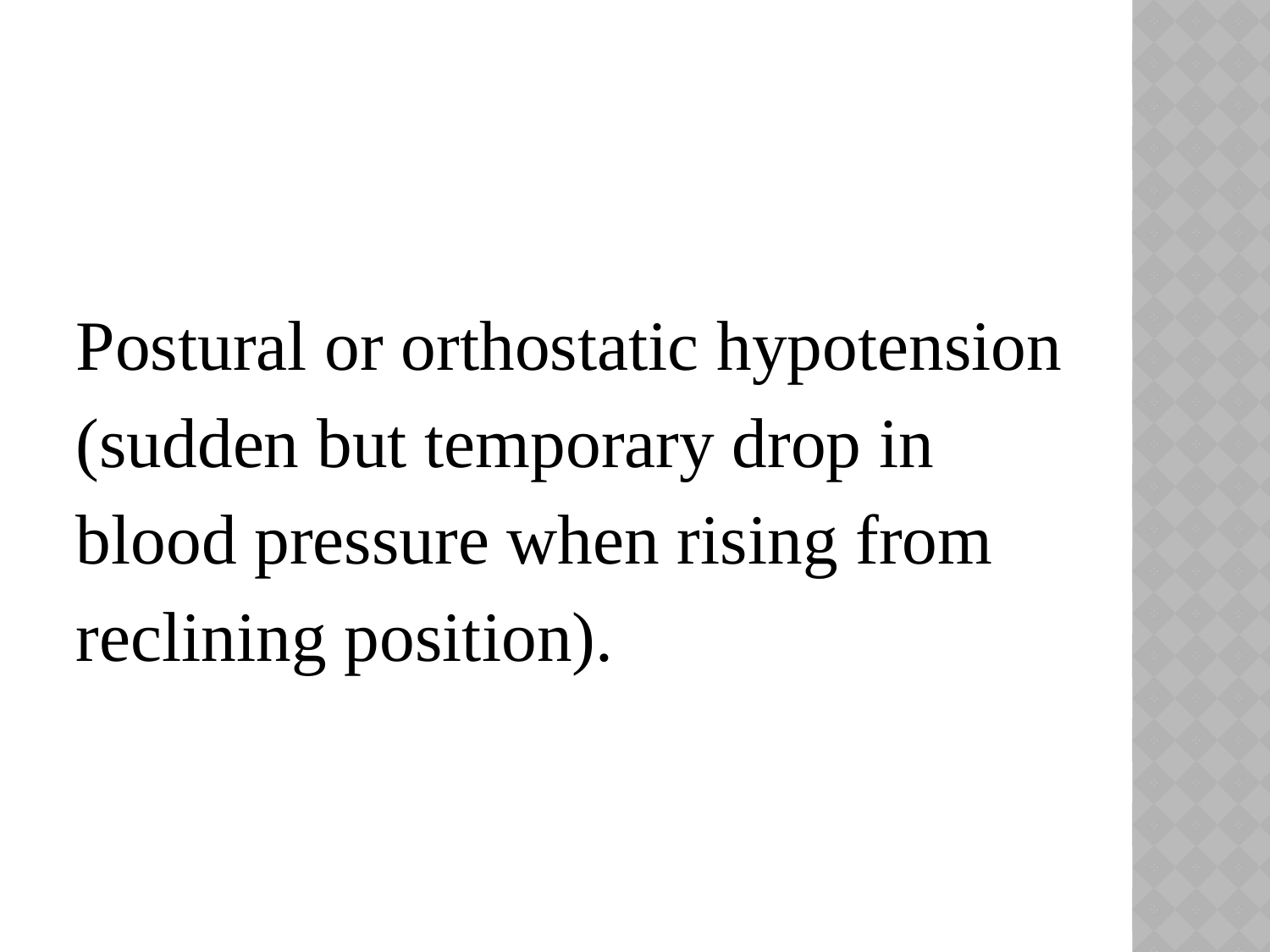

Postural or orthostatic hypotension (sudden but temporary drop in blood pressure when rising from reclining position).